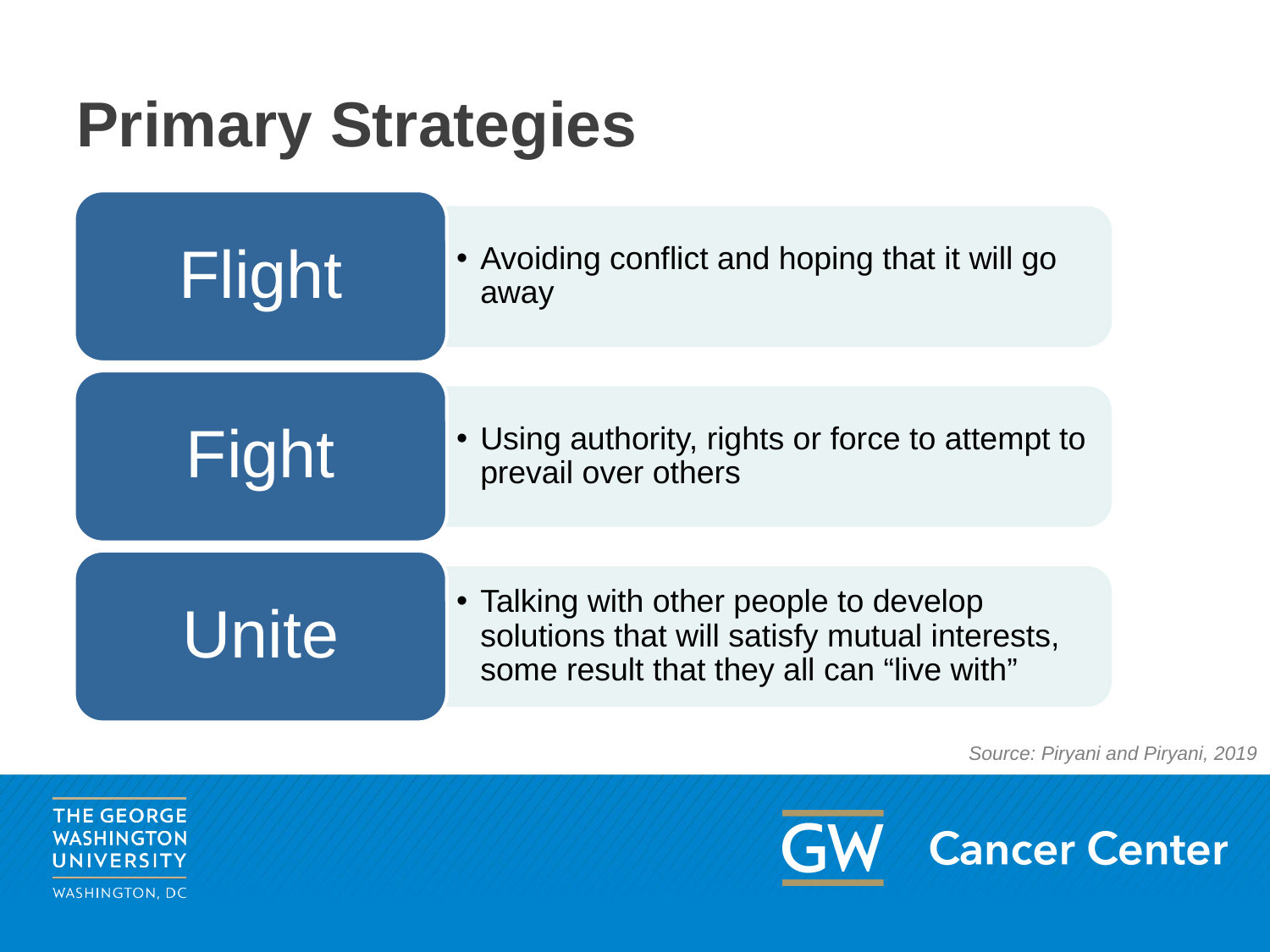

# Primary Strategies

Flight
Avoiding conflict and hoping that it will go away

Fight
Using authority, rights or force to attempt to prevail over others

Unite
Talking with other people to develop solutions that will satisfy mutual interests, some result that they all can “live with”
Source: Piryani and Piryani, 2019